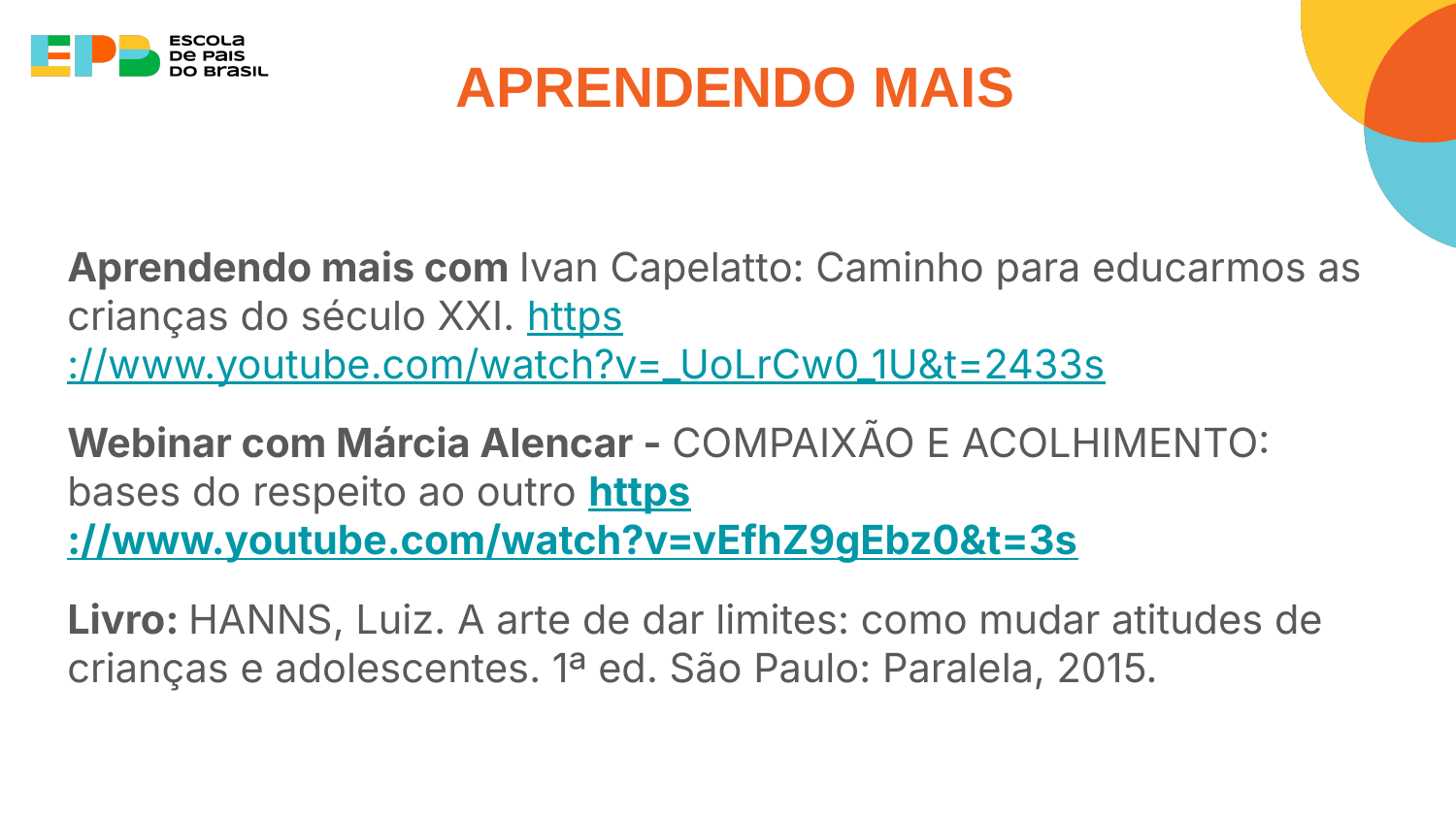

# APRENDENDO MAIS
Aprendendo mais com Ivan Capelatto: Caminho para educarmos as crianças do século XXI. https://www.youtube.com/watch?v=_UoLrCw0_1U&t=2433s
Webinar com Márcia Alencar - COMPAIXÃO E ACOLHIMENTO: bases do respeito ao outro https://www.youtube.com/watch?v=vEfhZ9gEbz0&t=3s
Livro: HANNS, Luiz. A arte de dar limites: como mudar atitudes de crianças e adolescentes. 1ª ed. São Paulo: Paralela, 2015.